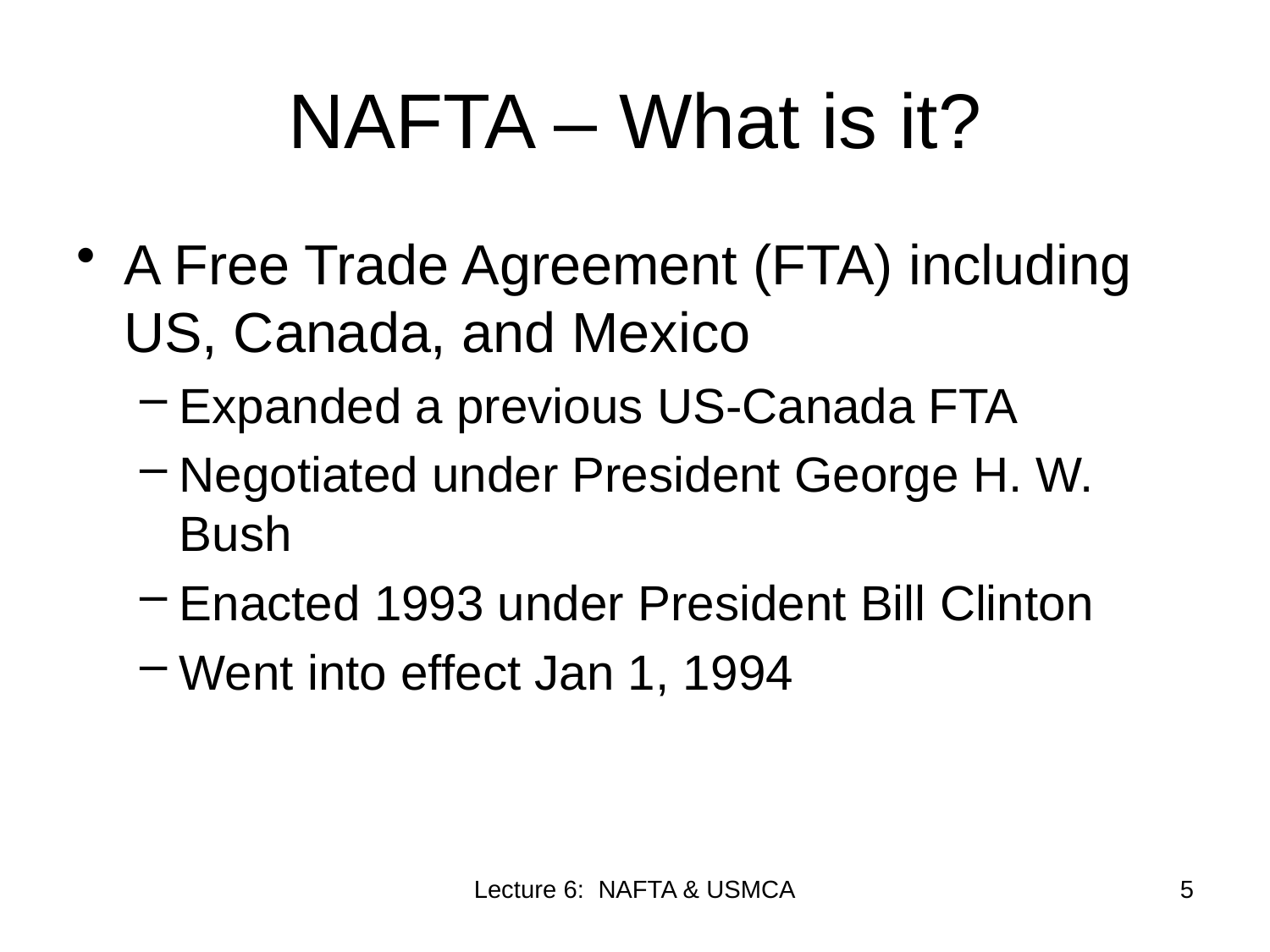

# NAFTA – What is it?
A Free Trade Agreement (FTA) including US, Canada, and Mexico
Expanded a previous US-Canada FTA
Negotiated under President George H. W. Bush
Enacted 1993 under President Bill Clinton
Went into effect Jan 1, 1994

Lecture 6:  NAFTA & USMCA
5